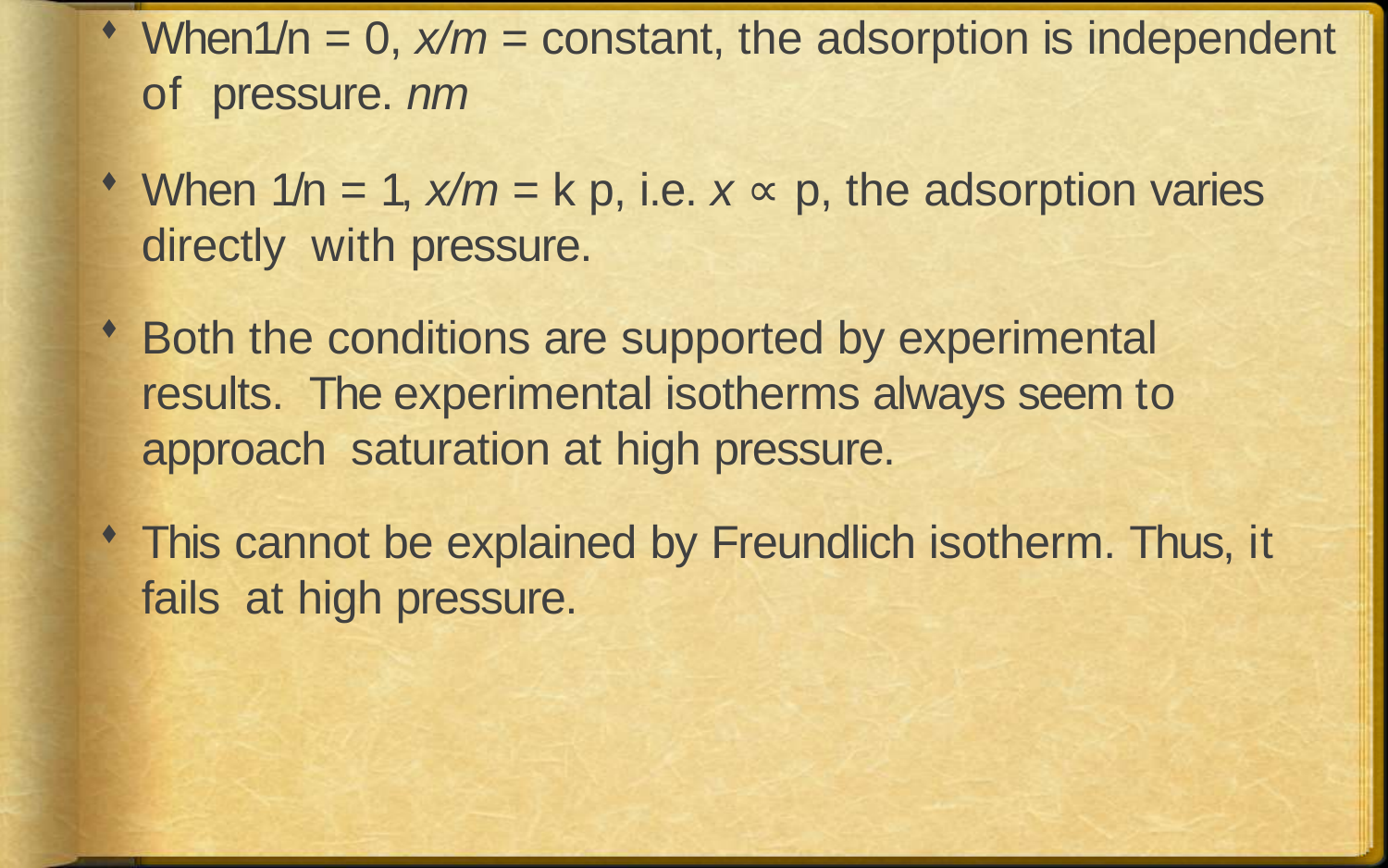

When1/n = 0, x/m = constant, the adsorption is independent of  pressure. nm
When 1/n = 1, x/m = k p, i.e. x ∝ p, the adsorption varies directly  with pressure.
Both the conditions are supported by experimental results.  The experimental isotherms always seem to approach  saturation at high pressure.
This cannot be explained by Freundlich isotherm. Thus, it fails  at high pressure.